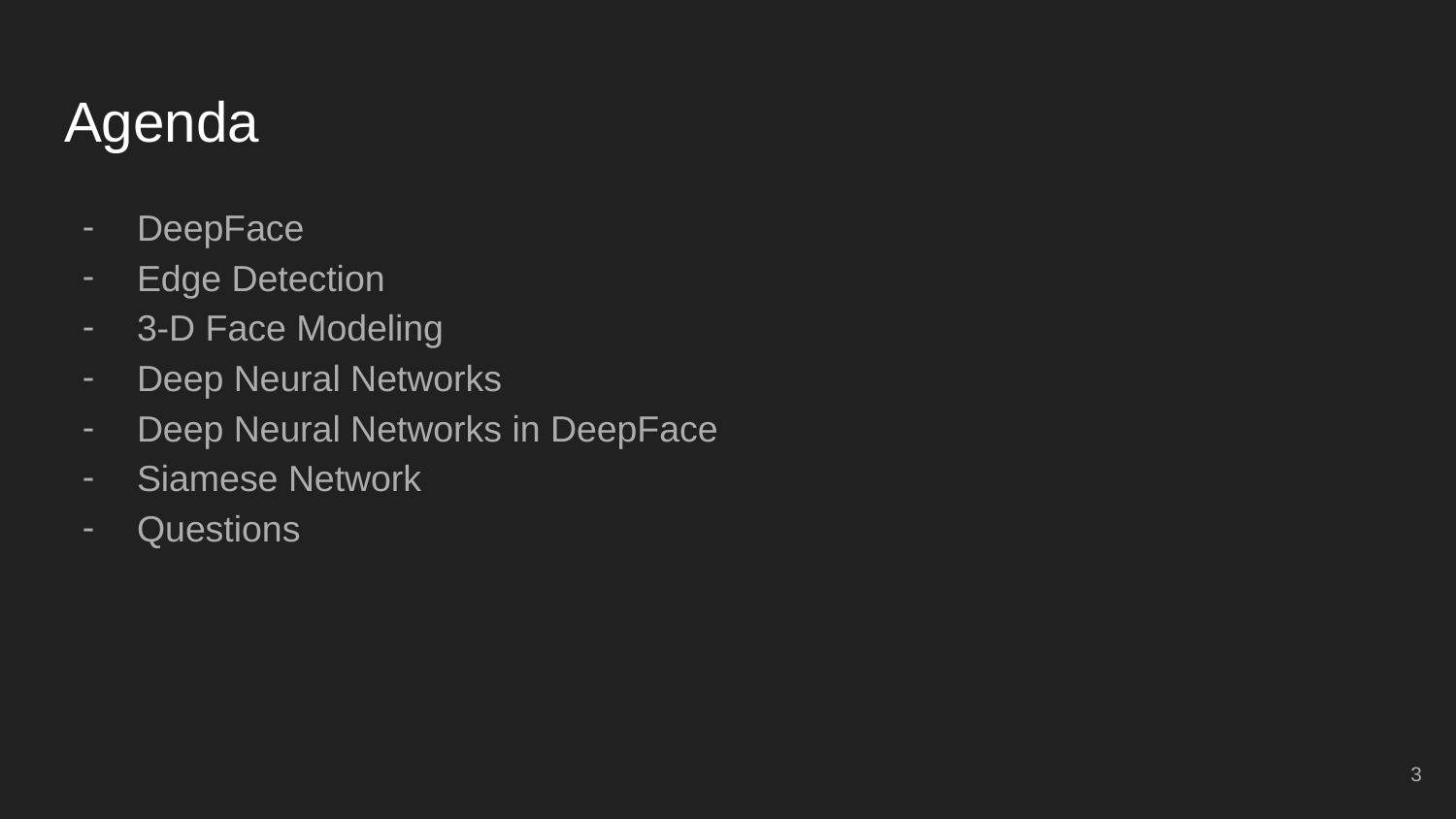

# Agenda
DeepFace
Edge Detection
3-D Face Modeling
Deep Neural Networks
Deep Neural Networks in DeepFace
Siamese Network
Questions
3